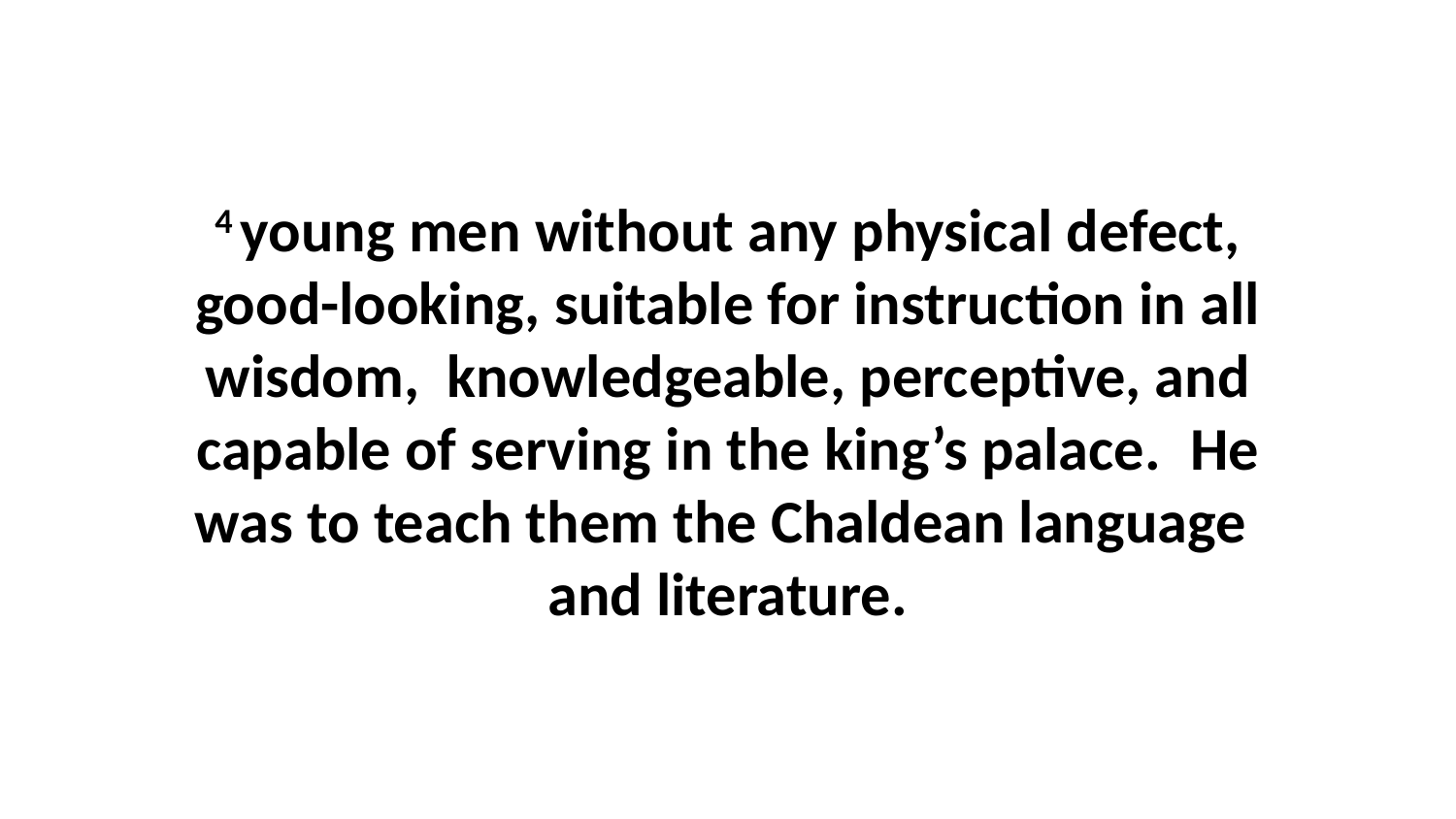

4 young men without any physical defect, good-looking, suitable for instruction in all wisdom,  knowledgeable, perceptive, and capable of serving in the king’s palace.  He was to teach them the Chaldean language  and literature.